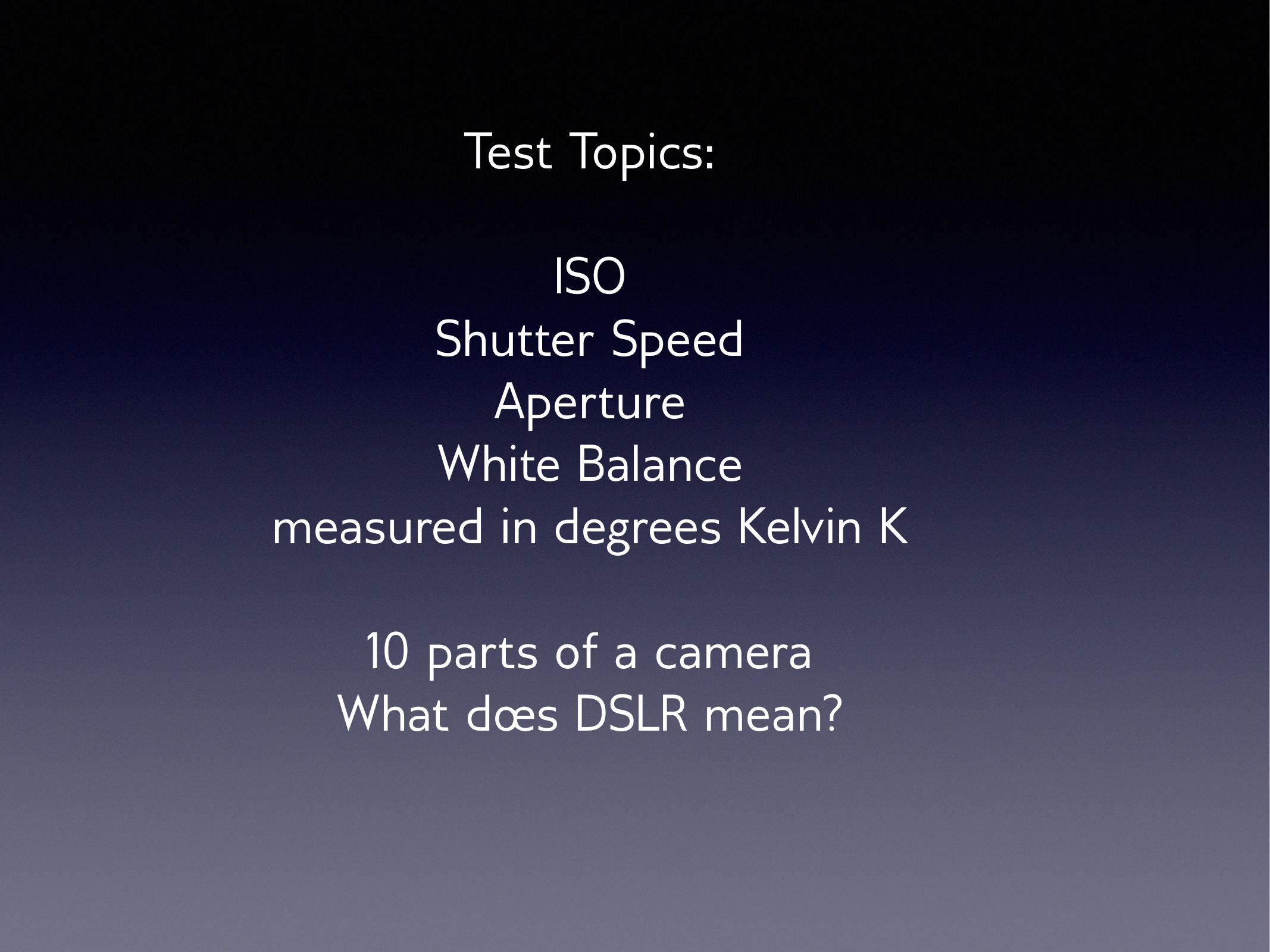

Test Topics:

ISO
Shutter Speed
Aperture
White Balance
measured in degrees Kelvin K

10 parts of a camera
What does DSLR mean?